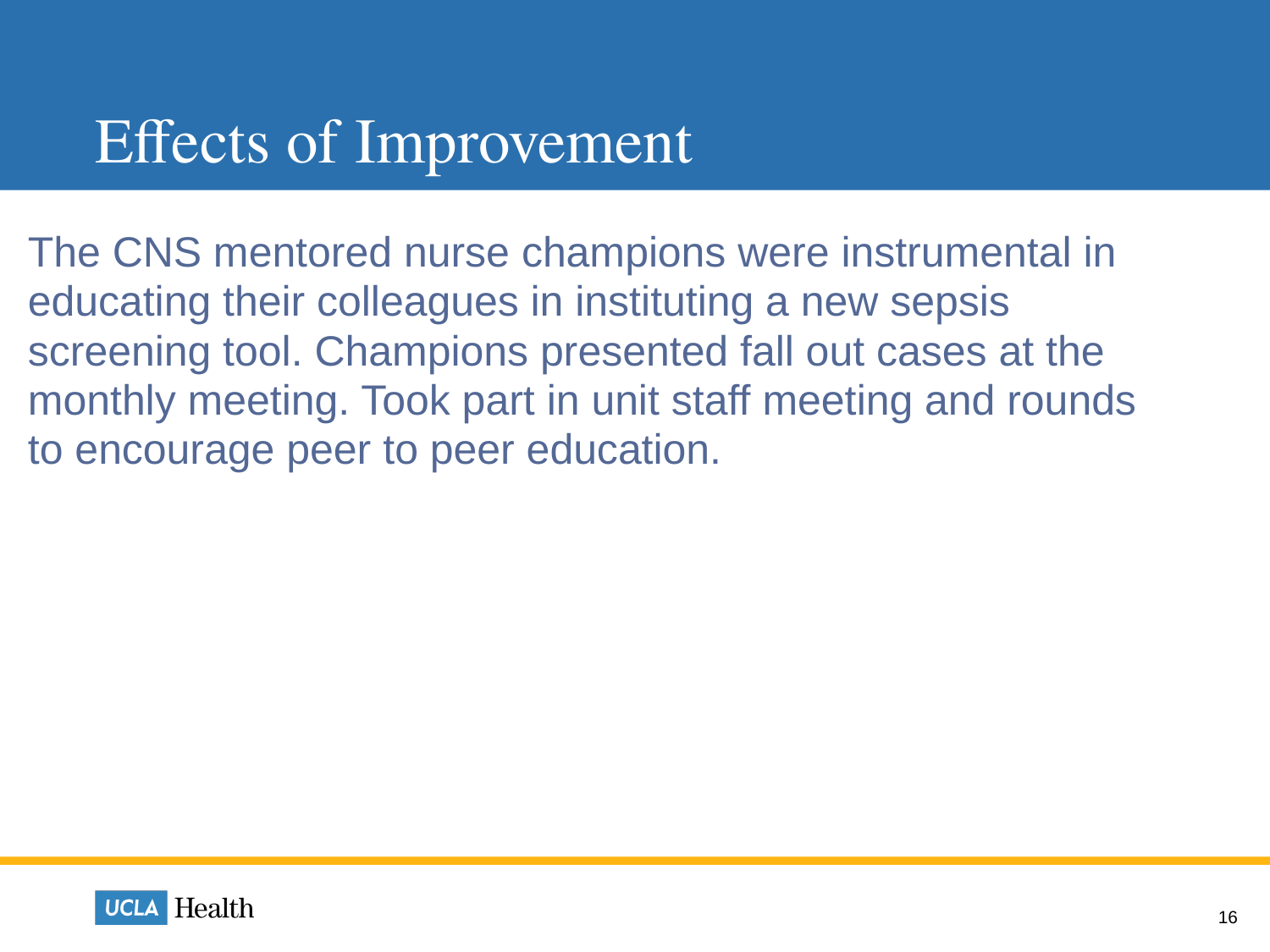

# Effects of Improvement
The CNS mentored nurse champions were instrumental in educating their colleagues in instituting a new sepsis screening tool. Champions presented fall out cases at the monthly meeting. Took part in unit staff meeting and rounds to encourage peer to peer education.

16